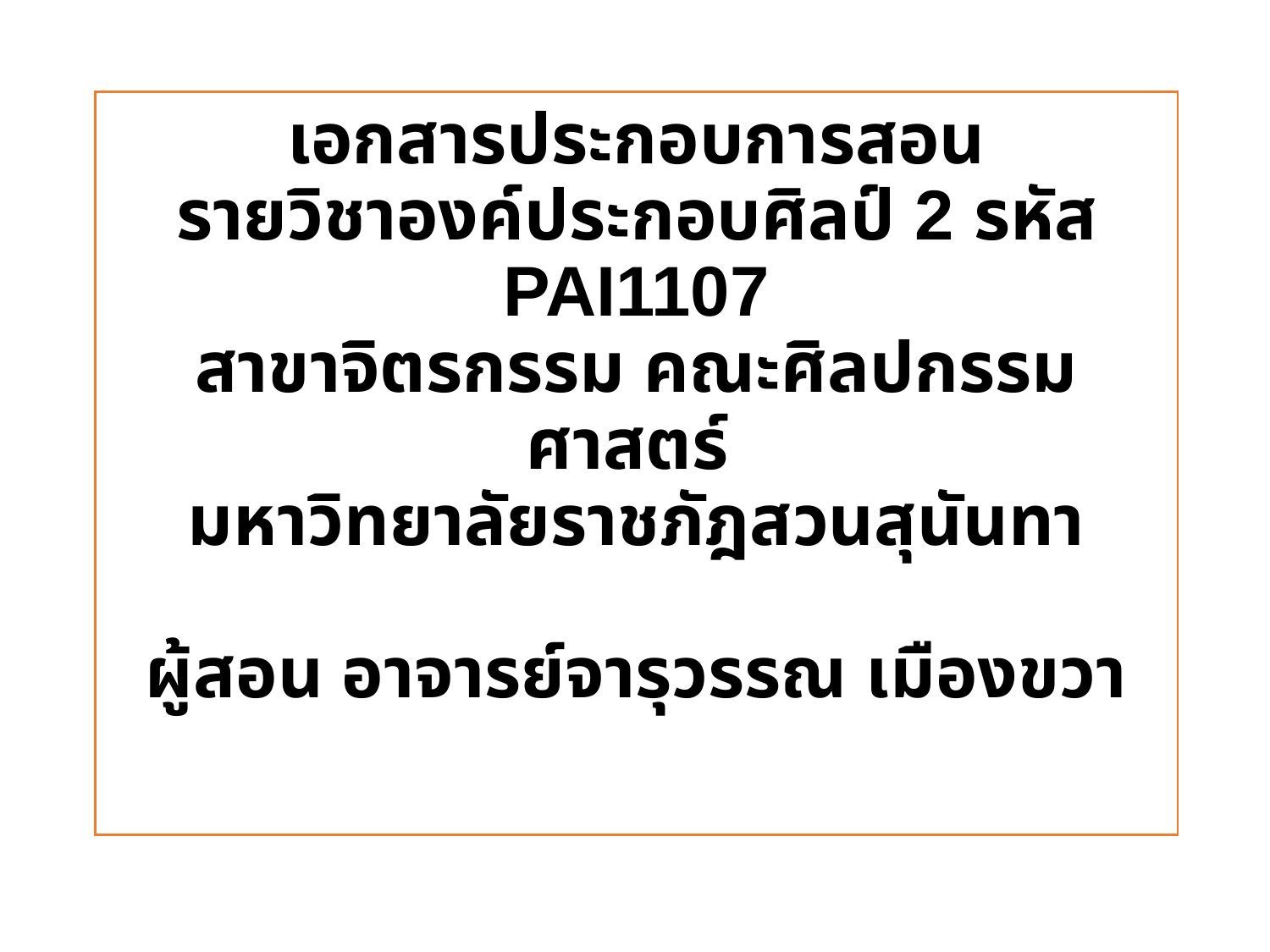

# เอกสารประกอบการสอน รายวิชาองค์ประกอบศิลป์ 2 รหัส PAI1107 สาขาจิตรกรรม คณะศิลปกรรมศาสตร์ มหาวิทยาลัยราชภัฎสวนสุนันทา ผู้สอน อาจารย์จารุวรรณ เมืองขวา